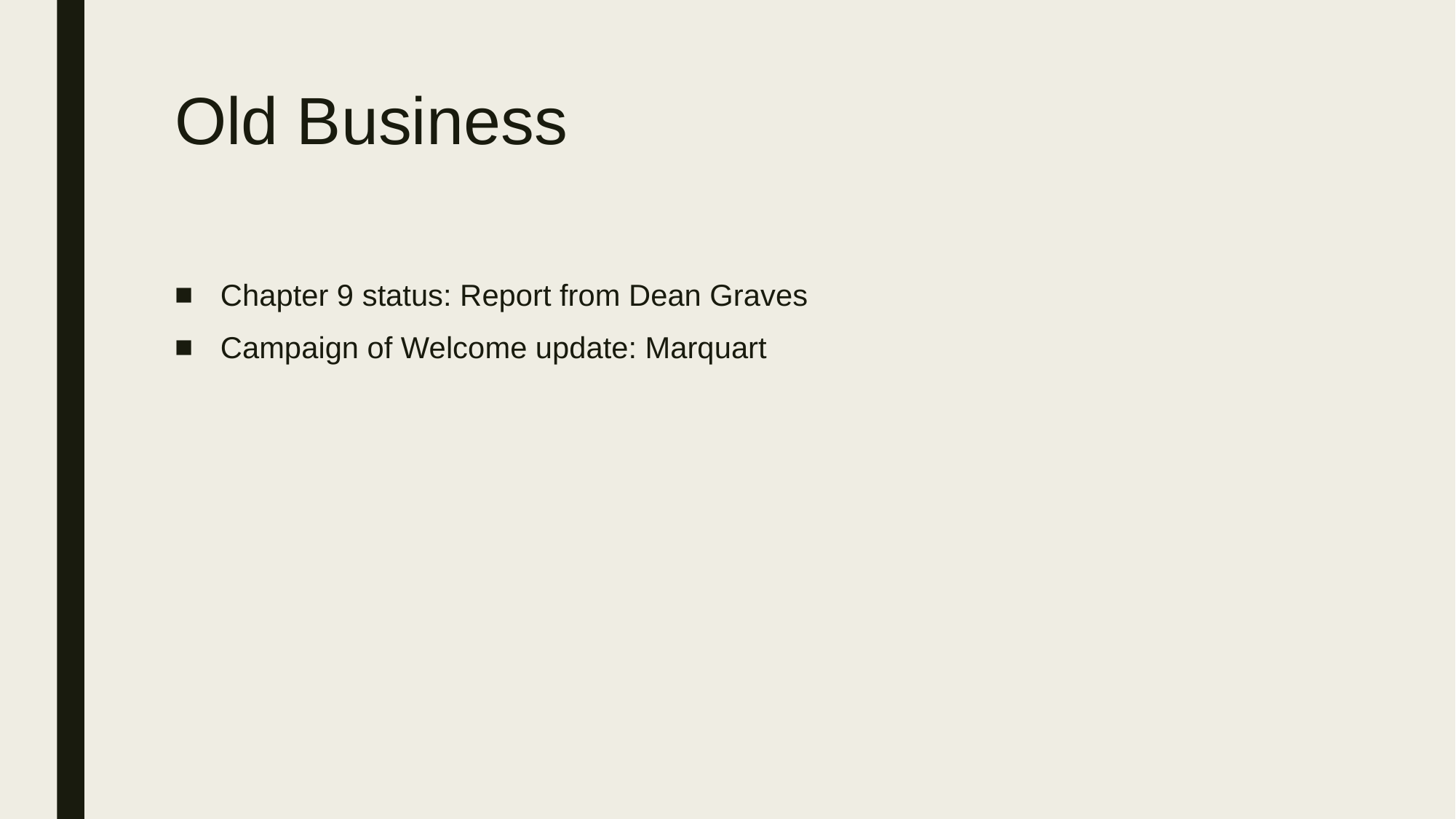

# Old Business
Chapter 9 status: Report from Dean Graves
Campaign of Welcome update: Marquart